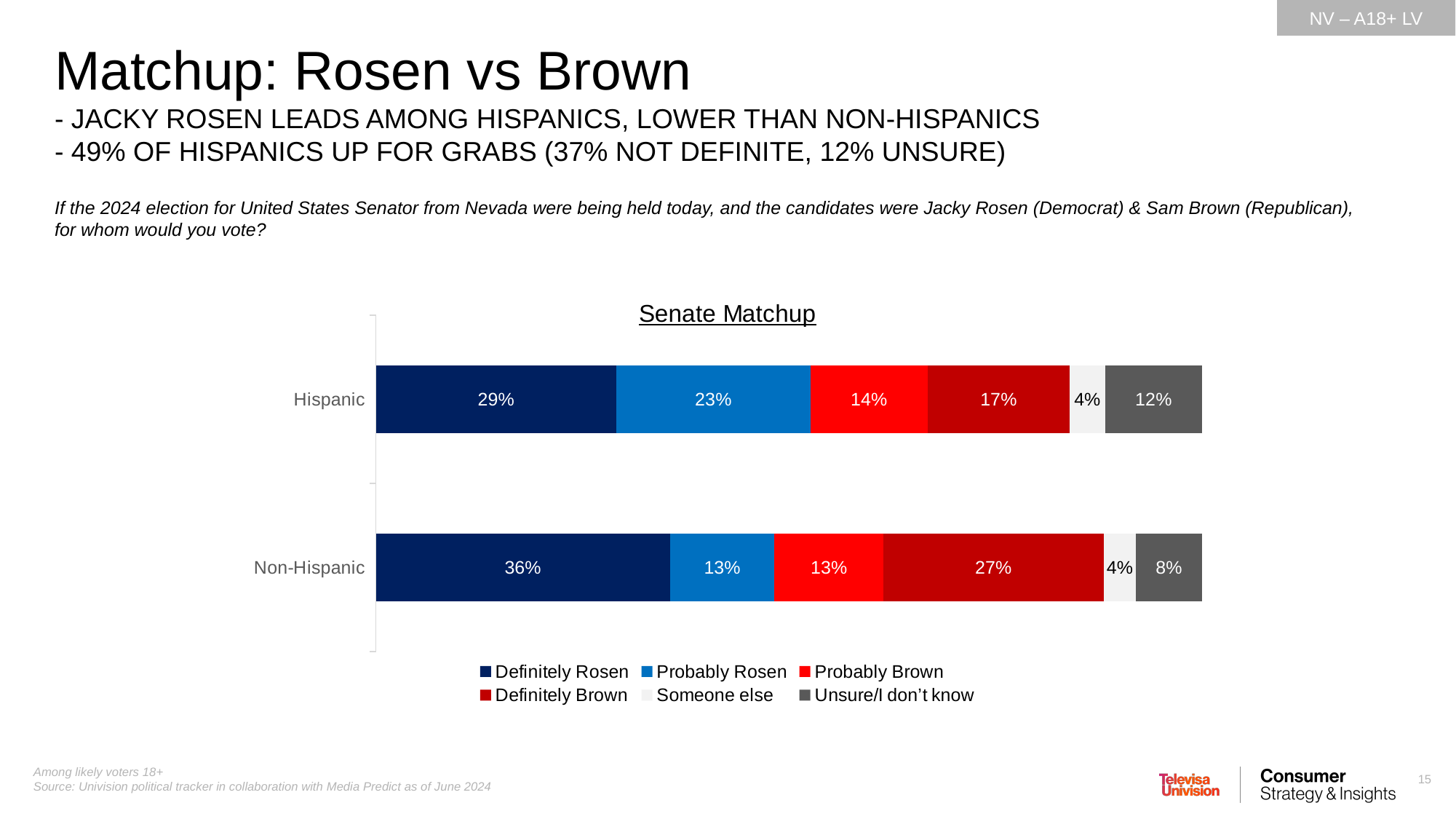

Matchup: Rosen vs Brown
- JACKY ROSEN LEADS AMONG HISPANICS, LOWER THAN NON-HISPANICS
- 49% OF HISPANICS UP FOR GRABS (37% NOT DEFINITE, 12% UNSURE)
If the 2024 election for United States Senator from Nevada were being held today, and the candidates were Jacky Rosen (Democrat) & Sam Brown (Republican), for whom would you vote?

### Chart: Senate Matchup

| Category | Definitely Rosen | Probably Rosen | Probably Brown | Definitely Brown | Someone else | Unsure/I don’t know |
|---|---|---|---|---|---|---|
| Hispanic | 0.2908788480798596 | 0.2349150938711201 | 0.1420464852150596 | 0.1717037663952947 | 0.04305419560375531 | 0.1174016108349111 |
| Non-Hispanic | 0.3558844148092366 | 0.1266925338568648 | 0.1313827543842791 | 0.2670772577244246 | 0.03852692332294477 | 0.08043611590224876 |